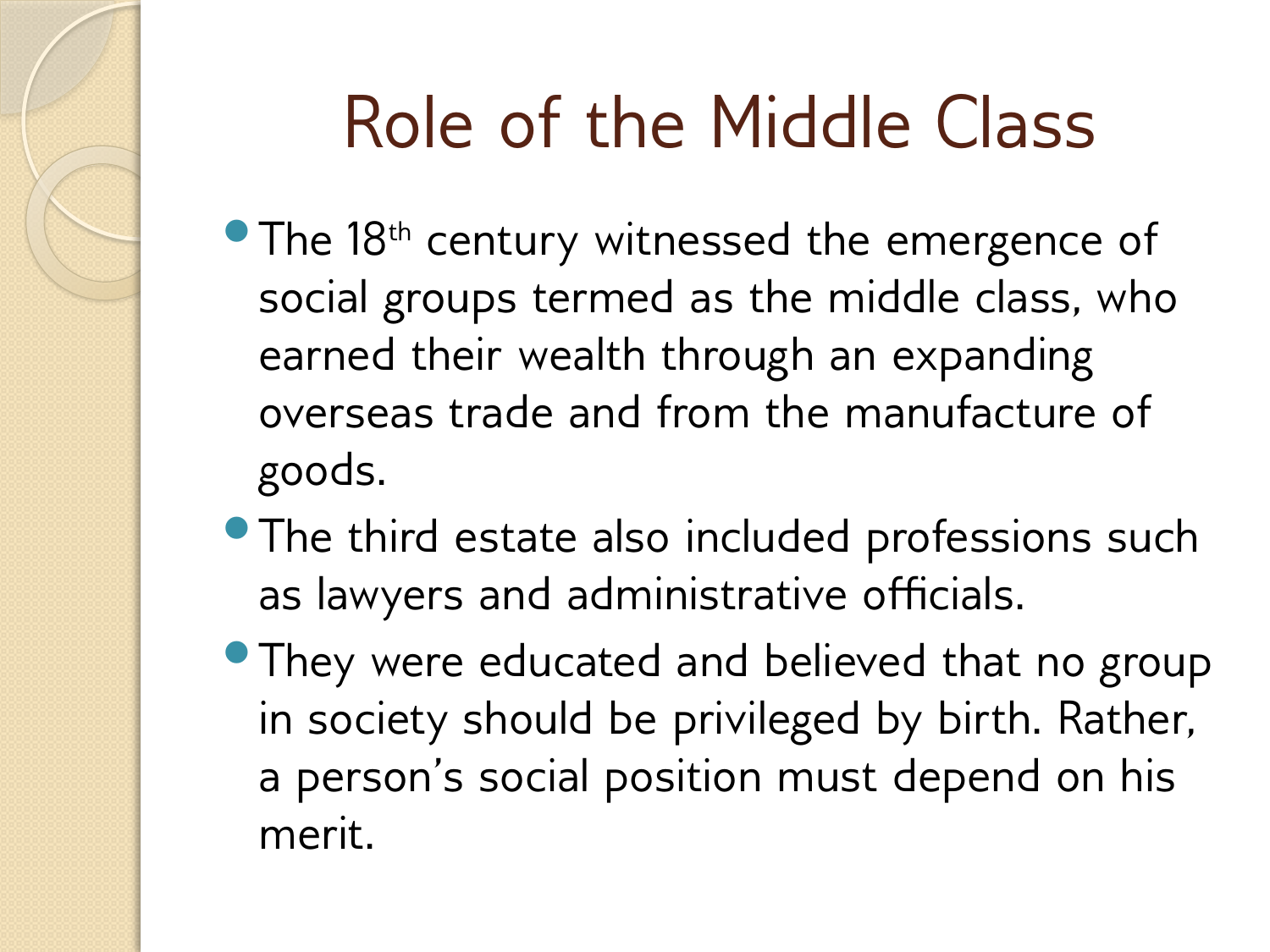

# Role of the Middle Class
The 18th century witnessed the emergence of social groups termed as the middle class, who earned their wealth through an expanding overseas trade and from the manufacture of goods.
The third estate also included professions such as lawyers and administrative officials.
They were educated and believed that no group in society should be privileged by birth. Rather, a person’s social position must depend on his merit.